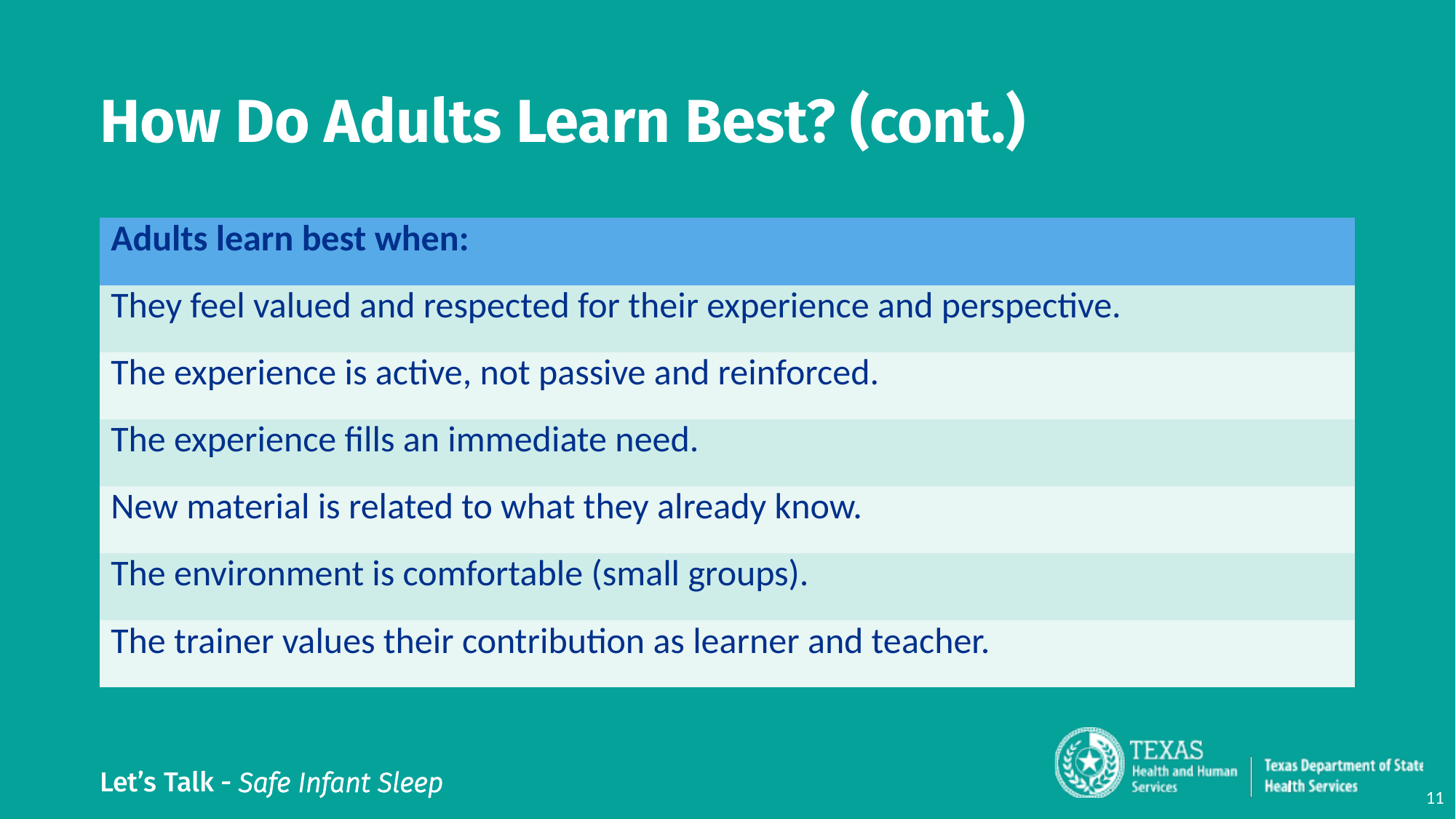

# How Do Adults Learn Best? (cont.)
| Adults learn best when: |
| --- |
| They feel valued and respected for their experience and perspective. |
| The experience is active, not passive and reinforced. |
| The experience fills an immediate need. |
| New material is related to what they already know. |
| The environment is comfortable (small groups). |
| The trainer values their contribution as learner and teacher. |
Let’s Talk - Safe Infant Sleep
11